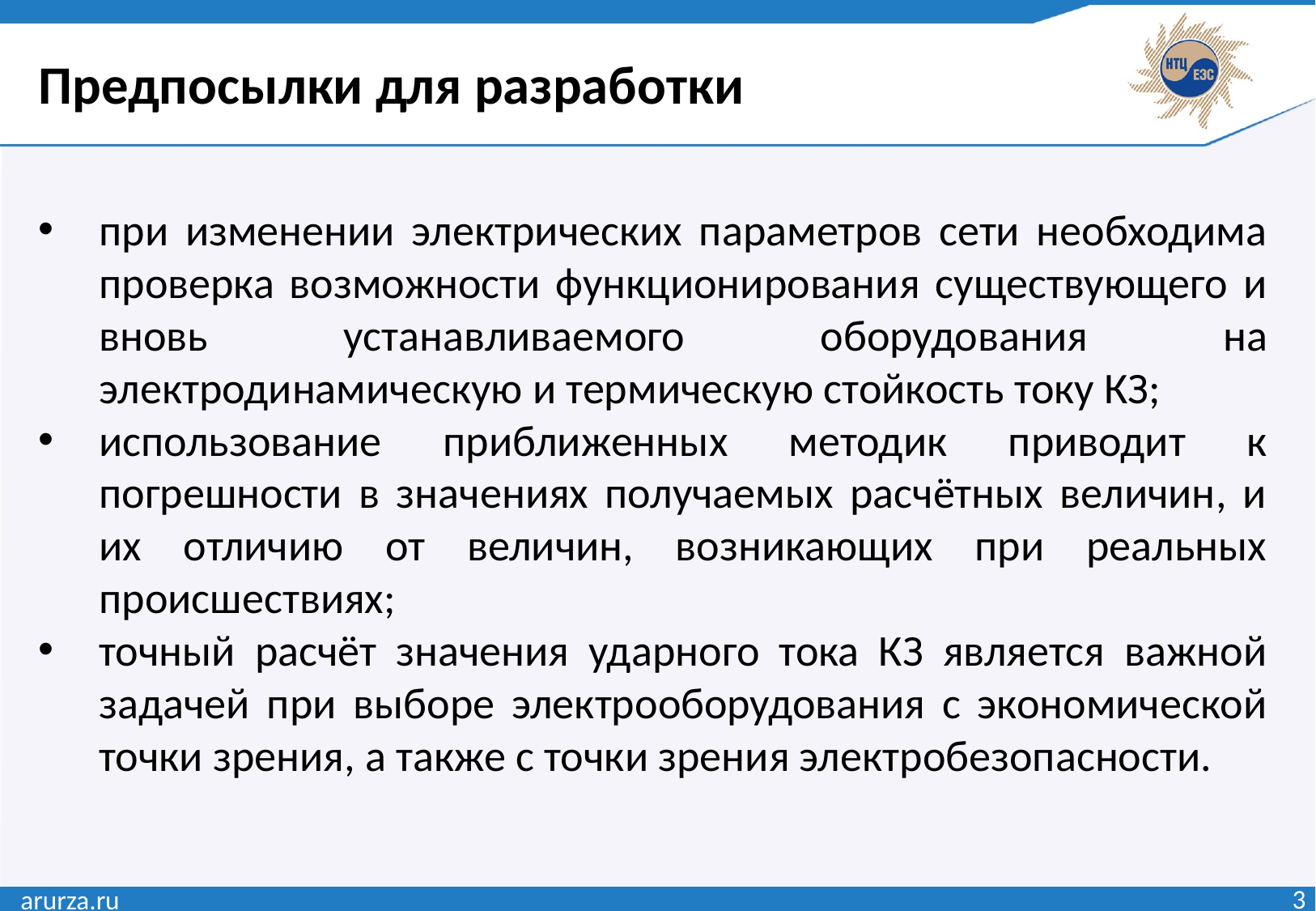

Предпосылки для разработки
при изменении электрических параметров сети необходима проверка возможности функционирования существующего и вновь устанавливаемого оборудования на электродинамическую и термическую стойкость току КЗ;
использование приближенных методик приводит к погрешности в значениях получаемых расчётных величин, и их отличию от величин, возникающих при реальных происшествиях;
точный расчёт значения ударного тока КЗ является важной задачей при выборе электрооборудования с экономической точки зрения, а также с точки зрения электробезопасности.
arurza.ru
3